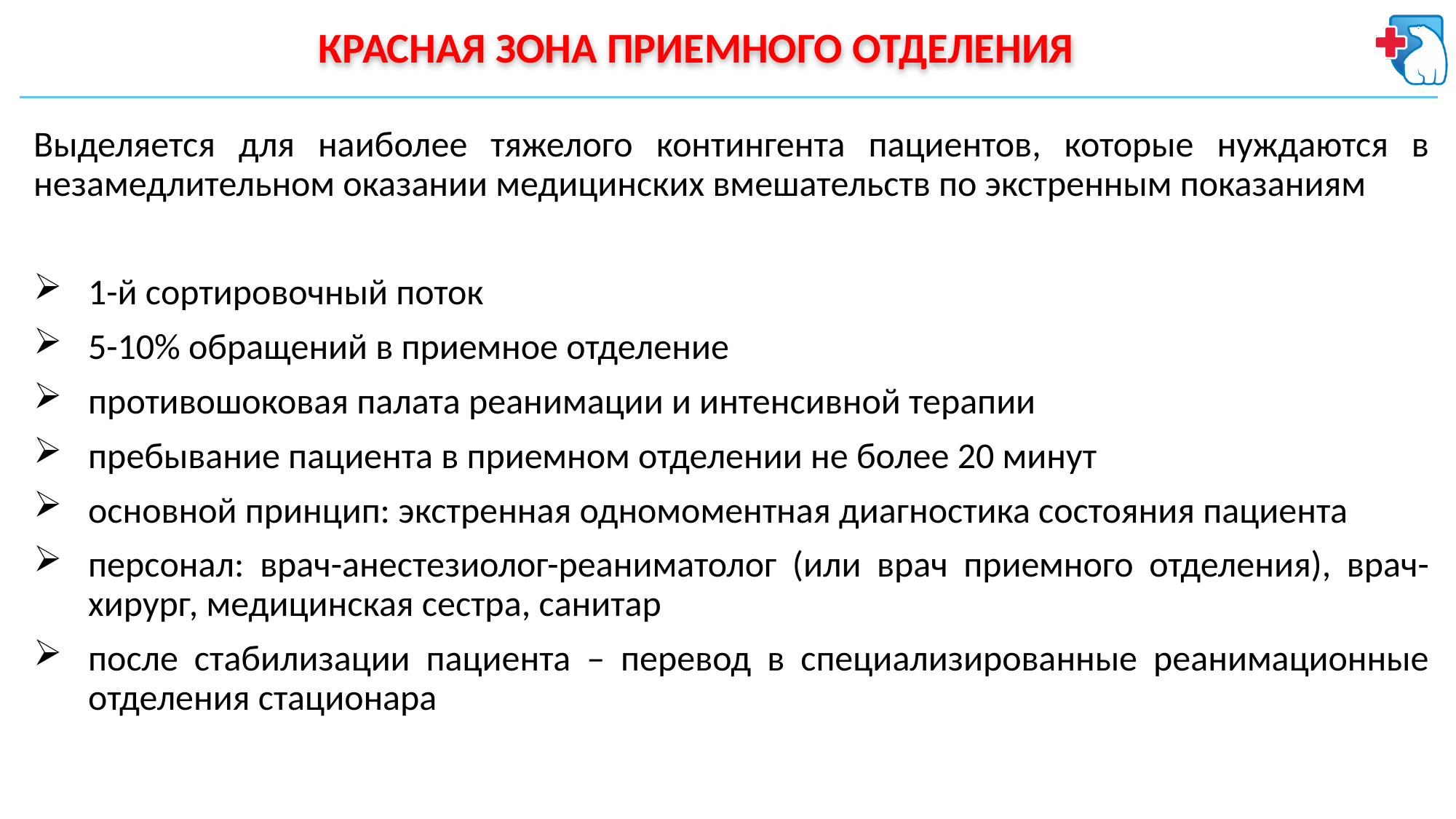

# КРАСНАЯ ЗОНА ПРИЕМНОГО ОТДЕЛЕНИЯ
Выделяется для наиболее тяжелого контингента пациентов, которые нуждаются в незамедлительном оказании медицинских вмешательств по экстренным показаниям

1-й сортировочный поток
5-10% обращений в приемное отделение
противошоковая палата реанимации и интенсивной терапии
пребывание пациента в приемном отделении не более 20 минут
основной принцип: экстренная одномоментная диагностика состояния пациента
персонал: врач-анестезиолог-реаниматолог (или врач приемного отделения), врач-хирург, медицинская сестра, санитар
после стабилизации пациента – перевод в специализированные реанимационные отделения стационара